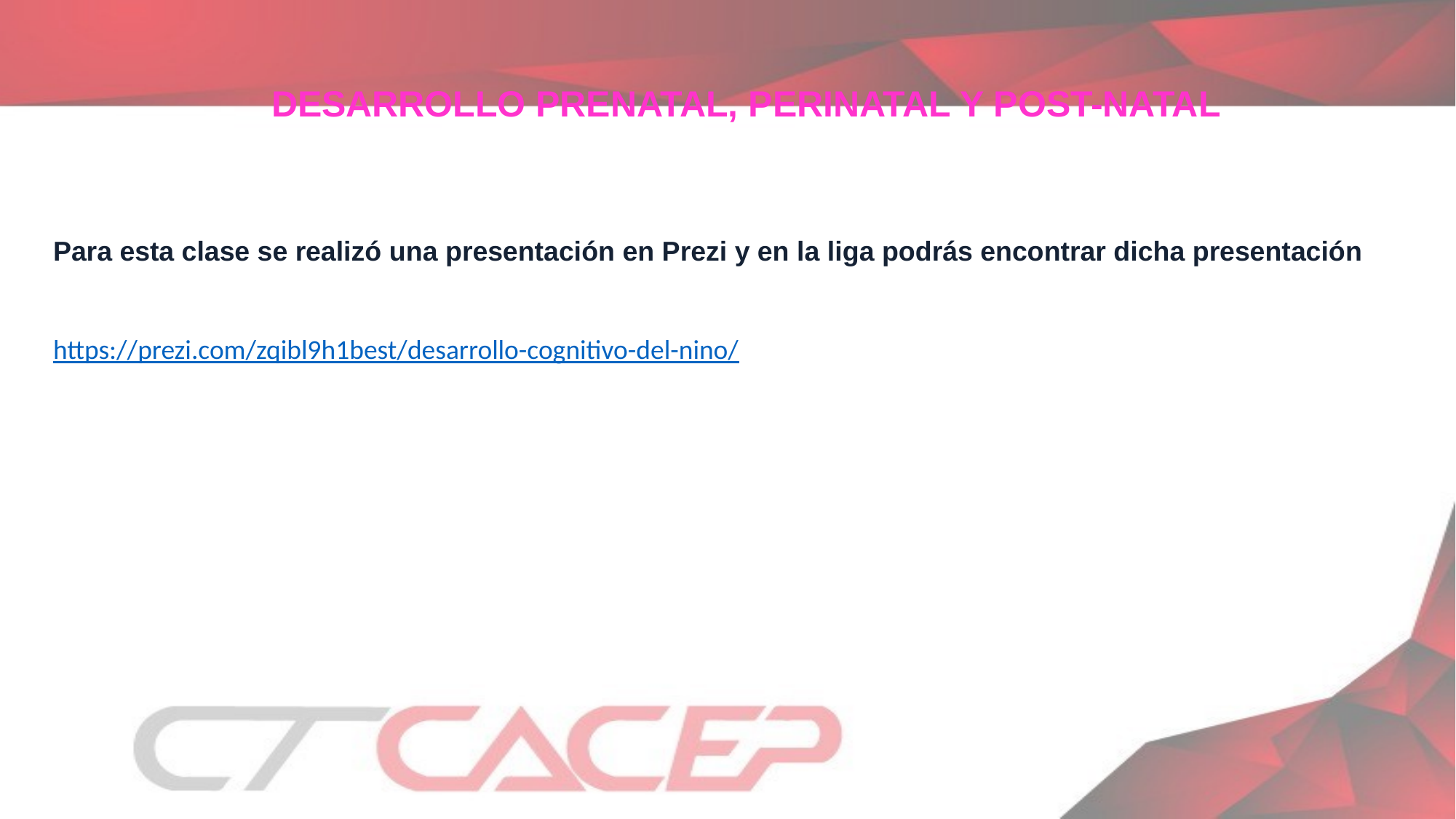

DESARROLLO PRENATAL, PERINATAL Y POST-NATAL
Para esta clase se realizó una presentación en Prezi y en la liga podrás encontrar dicha presentación

https://prezi.com/zqibl9h1best/desarrollo-cognitivo-del-nino/